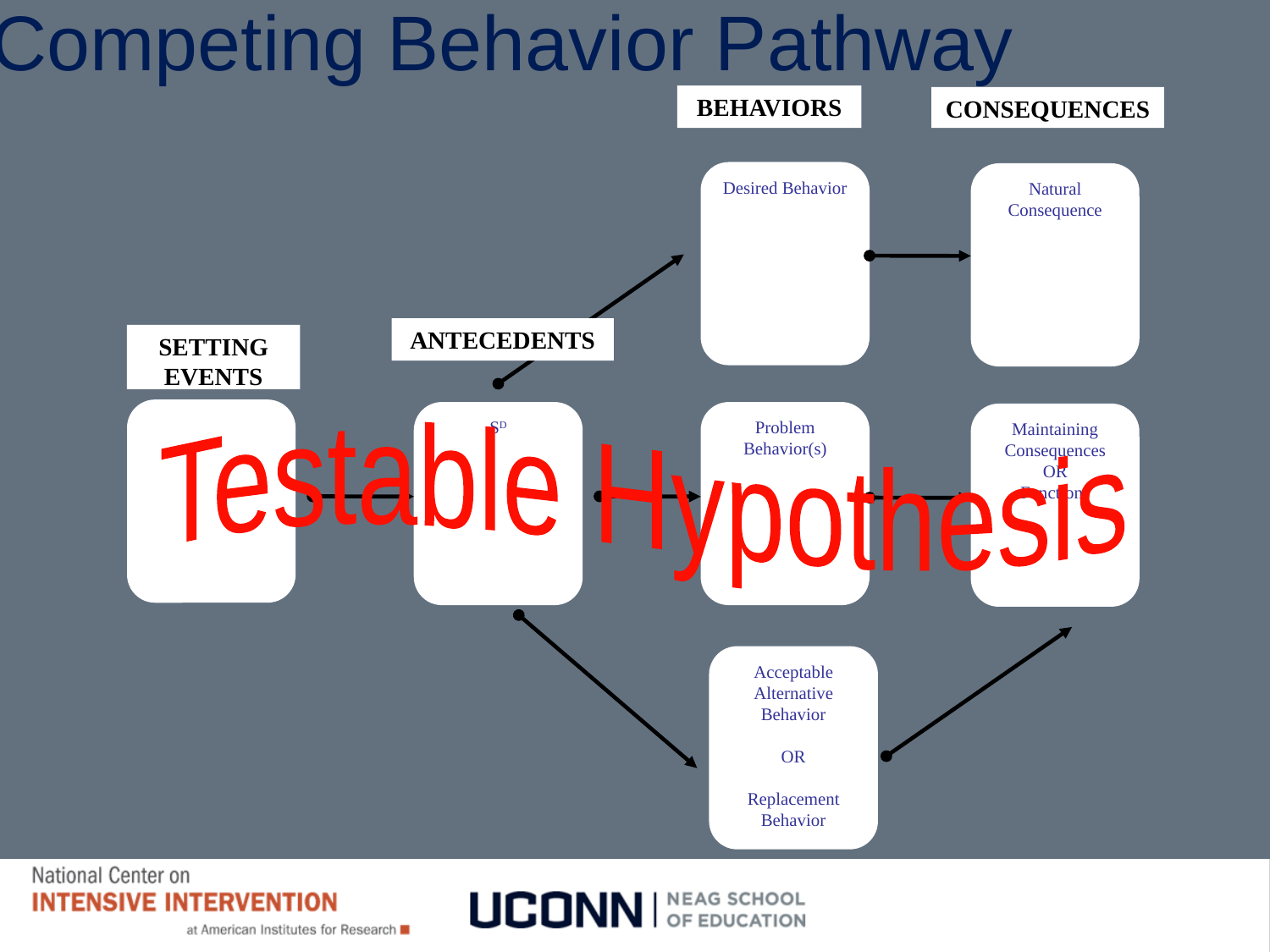

Competing Behavior Pathway
BEHAVIORS
CONSEQUENCES
Desired Behavior
Natural Consequence

ANTECEDENTS
SETTING EVENTS

SD
Problem Behavior(s)
Maintaining Consequences
OR
Functions
Testable Hypothesis

Acceptable
Alternative Behavior

OR

Replacement
Behavior